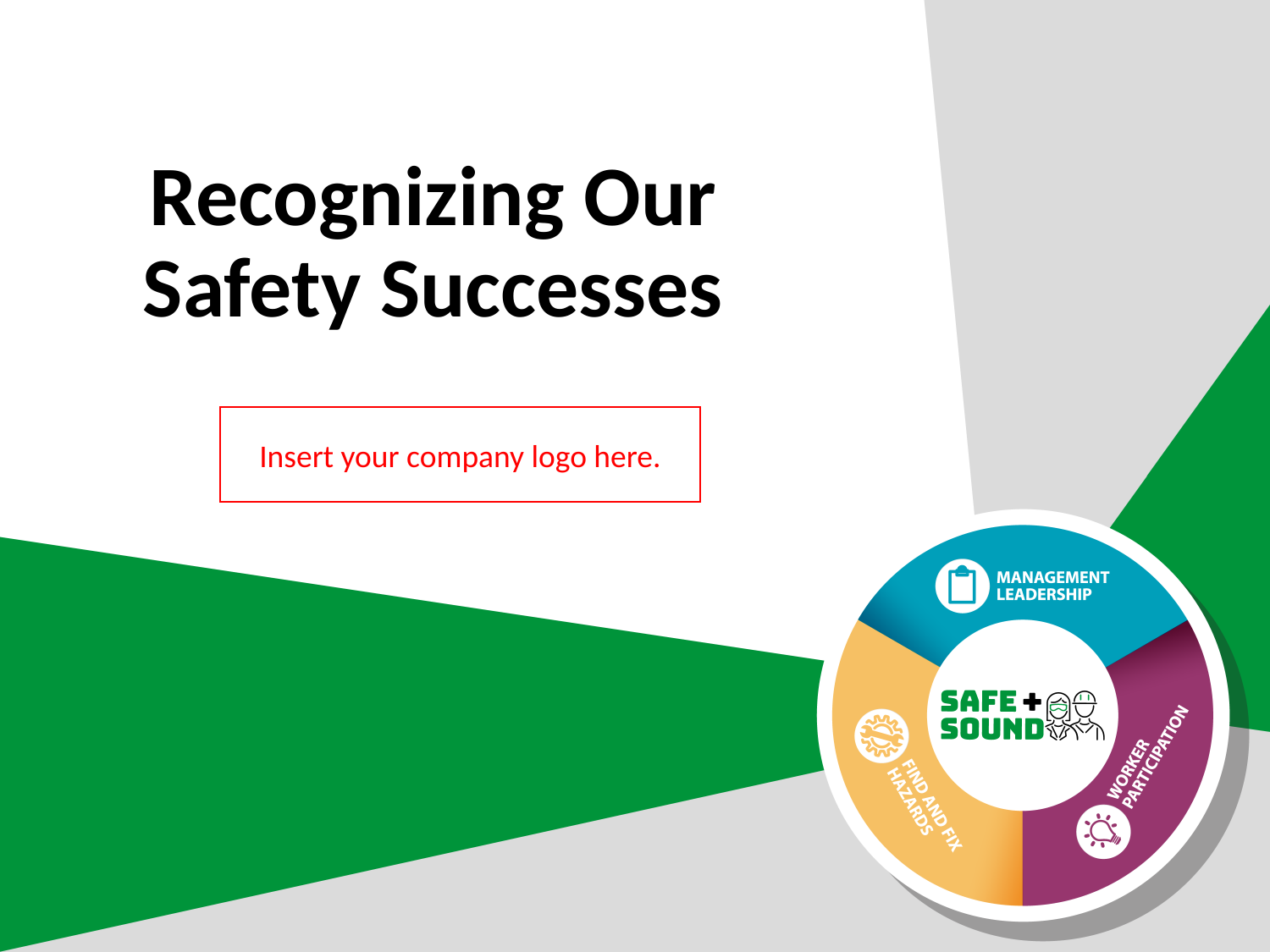

# Recognizing Our Safety Successes
Insert your company logo here.